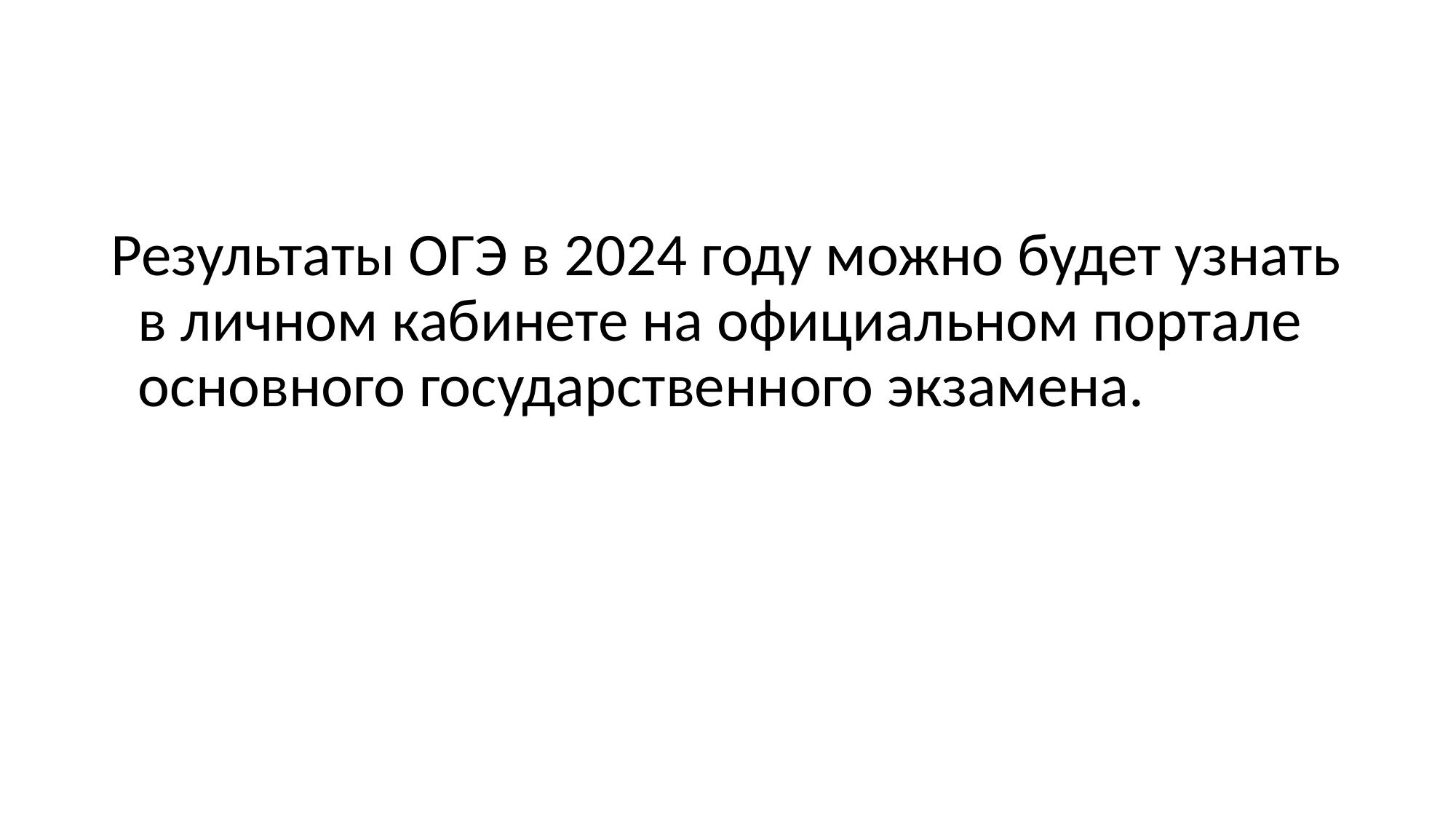

Результаты ОГЭ в 2024 году можно будет узнать в личном кабинете на официальном портале основного государственного экзамена.